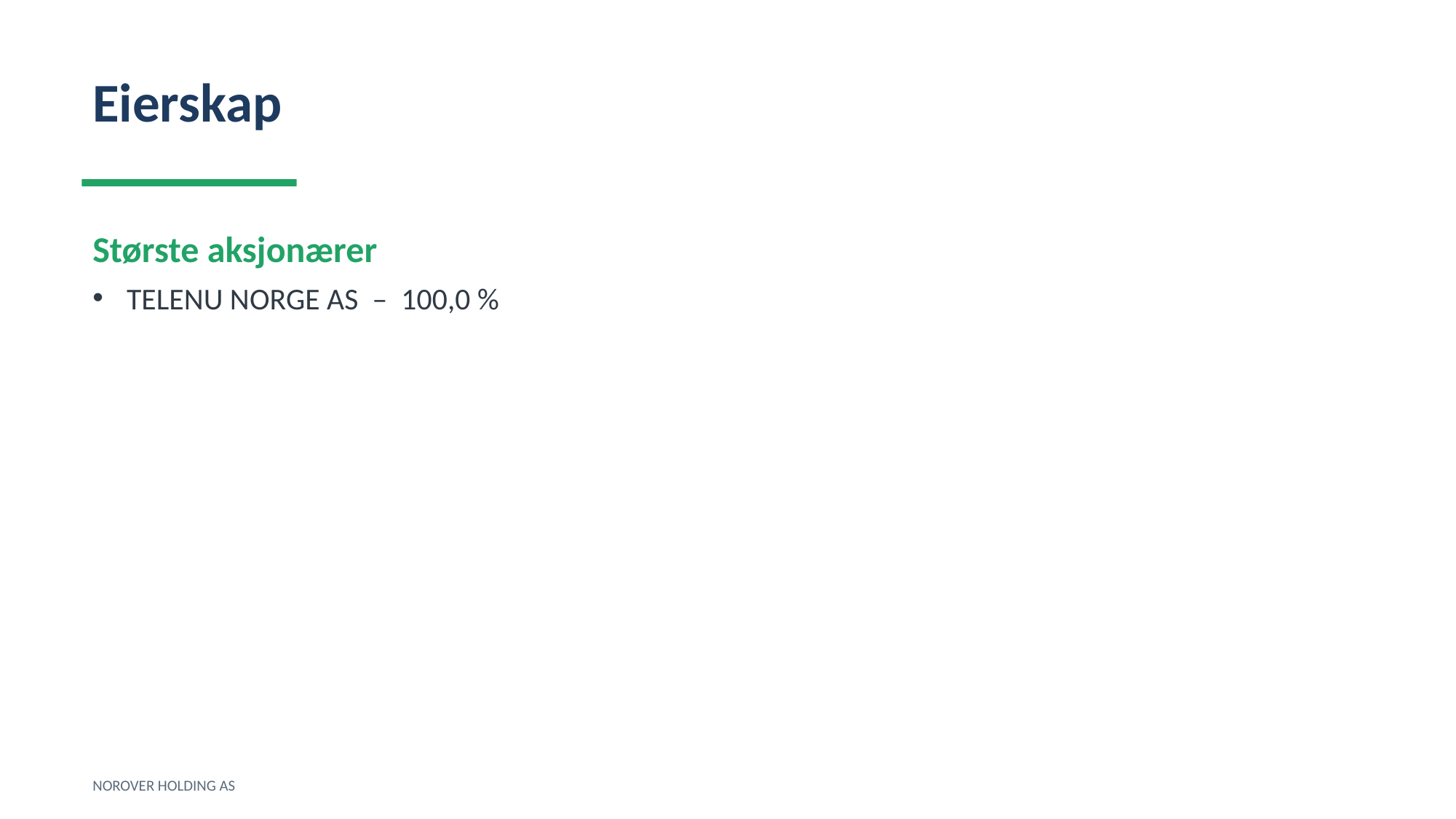

Eierskap

Største aksjonærer
TELENU NORGE AS  –  100,0 %
NOROVER HOLDING AS